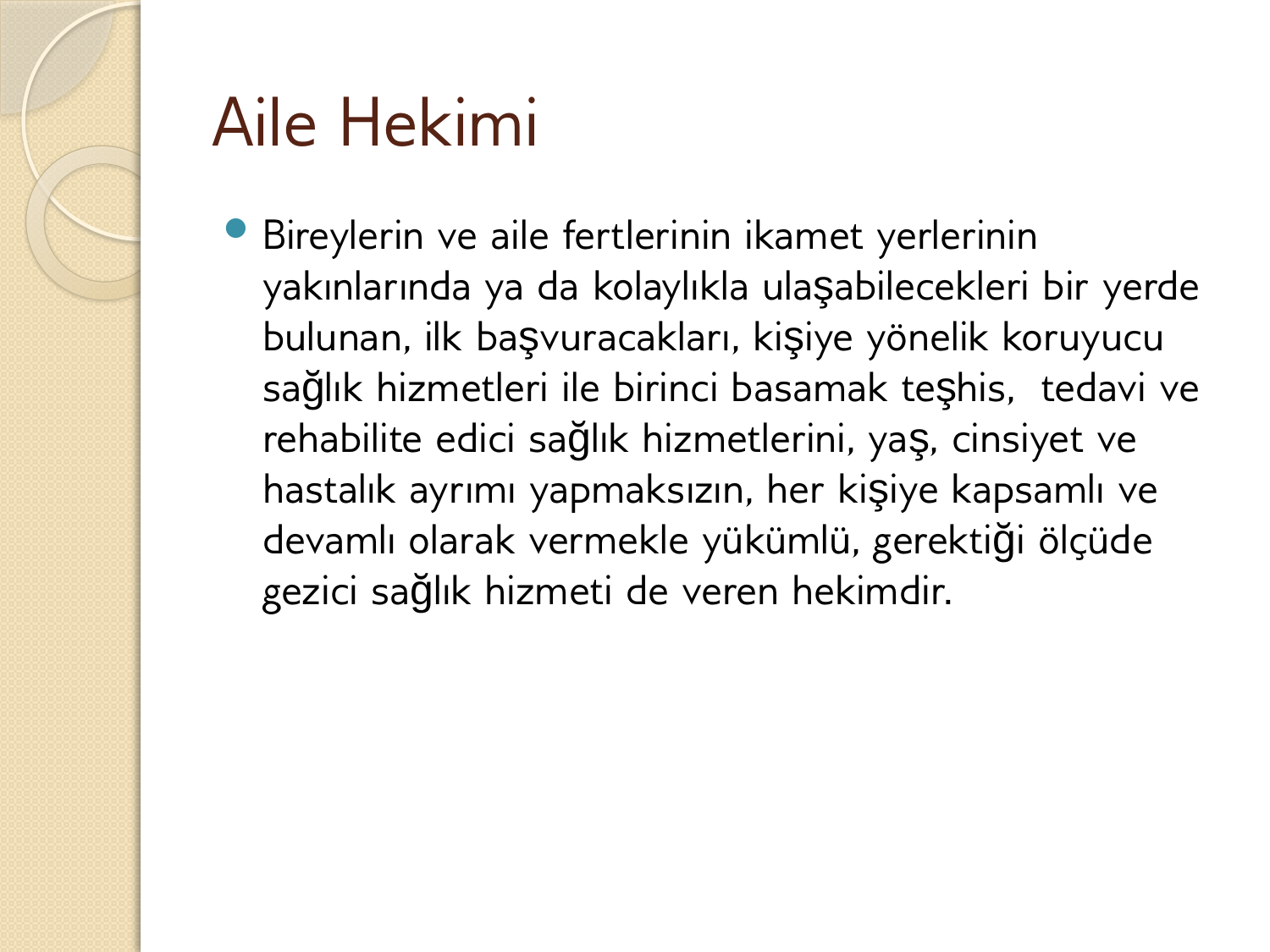

# Aile Hekimi
Bireylerin ve aile fertlerinin ikamet yerlerinin yakınlarında ya da kolaylıkla ulaşabilecekleri bir yerde bulunan, ilk başvuracakları, kişiye yönelik koruyucu sağlık hizmetleri ile birinci basamak teşhis,  tedavi ve rehabilite edici sağlık hizmetlerini, yaş, cinsiyet ve hastalık ayrımı yapmaksızın, her kişiye kapsamlı ve devamlı olarak vermekle yükümlü, gerektiği ölçüde gezici sağlık hizmeti de veren hekimdir.